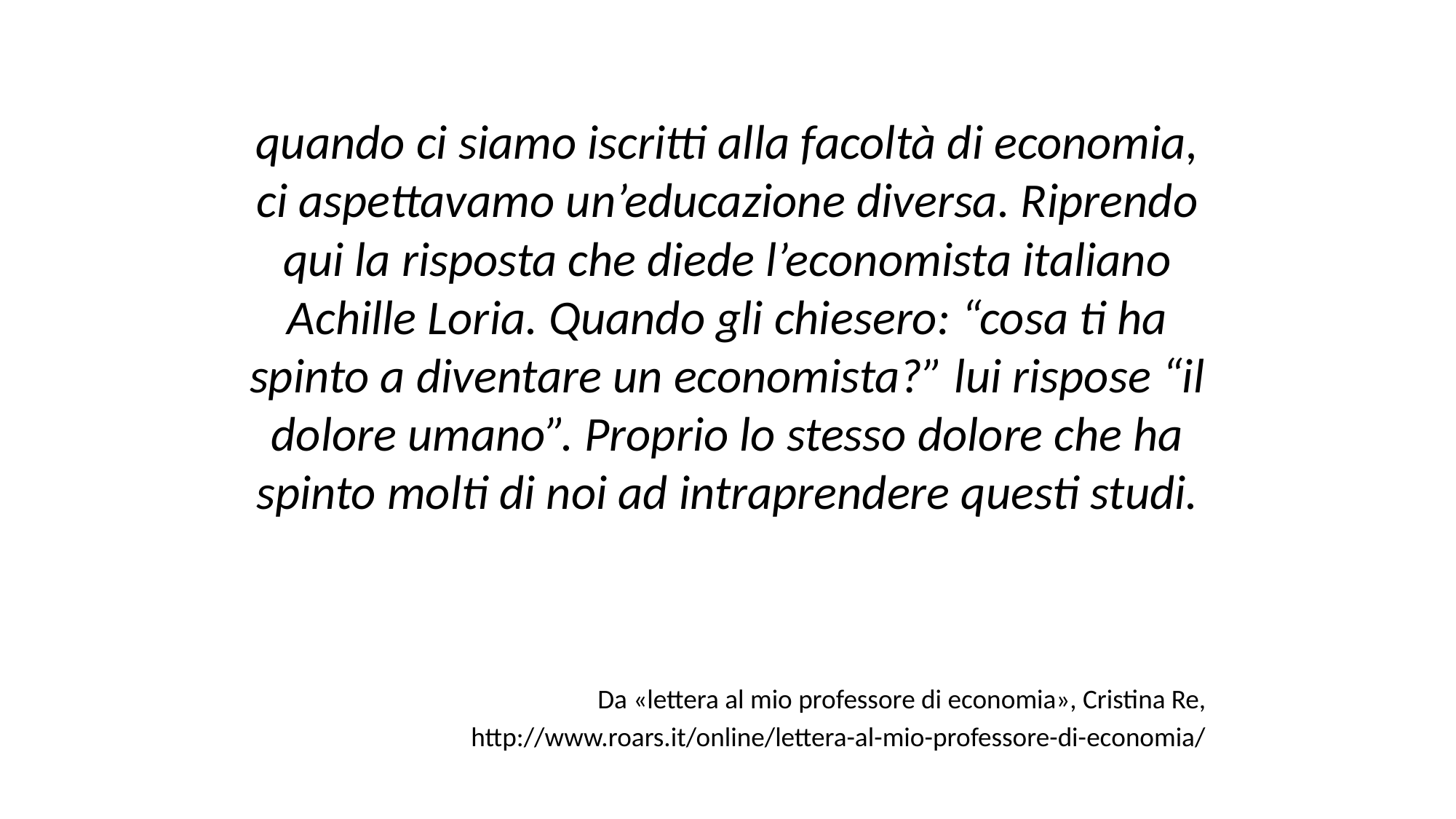

# quando ci siamo iscritti alla facoltà di economia, ci aspettavamo un’educazione diversa. Riprendo qui la risposta che diede l’economista italiano Achille Loria. Quando gli chiesero: “cosa ti ha spinto a diventare un economista?” lui rispose “il dolore umano”. Proprio lo stesso dolore che ha spinto molti di noi ad intraprendere questi studi.
Da «lettera al mio professore di economia», Cristina Re,
http://www.roars.it/online/lettera-al-mio-professore-di-economia/